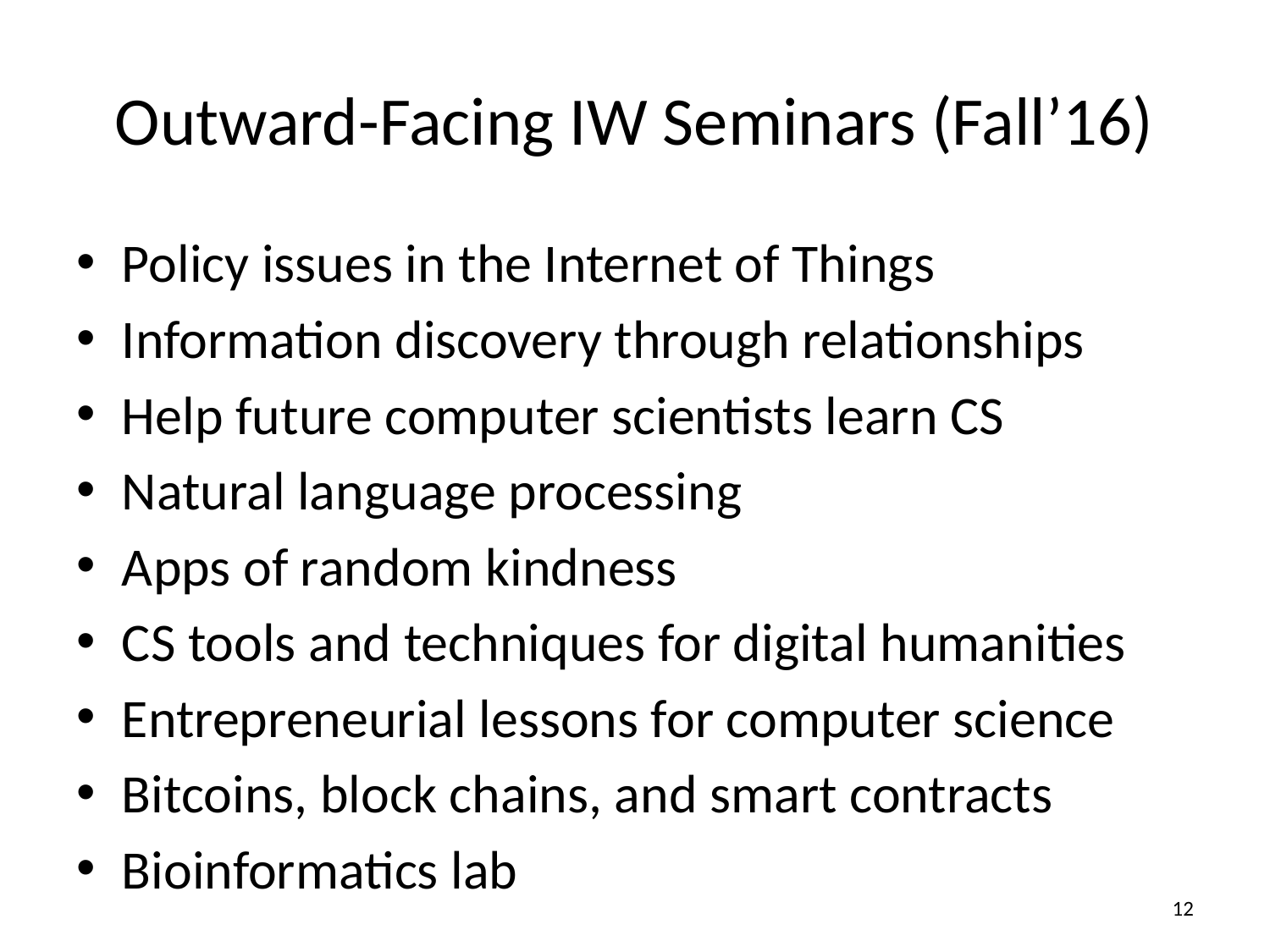

# Outward-Facing IW Seminars (Fall’16)
Policy issues in the Internet of Things
Information discovery through relationships
Help future computer scientists learn CS
Natural language processing
Apps of random kindness
CS tools and techniques for digital humanities
Entrepreneurial lessons for computer science
Bitcoins, block chains, and smart contracts
Bioinformatics lab
12